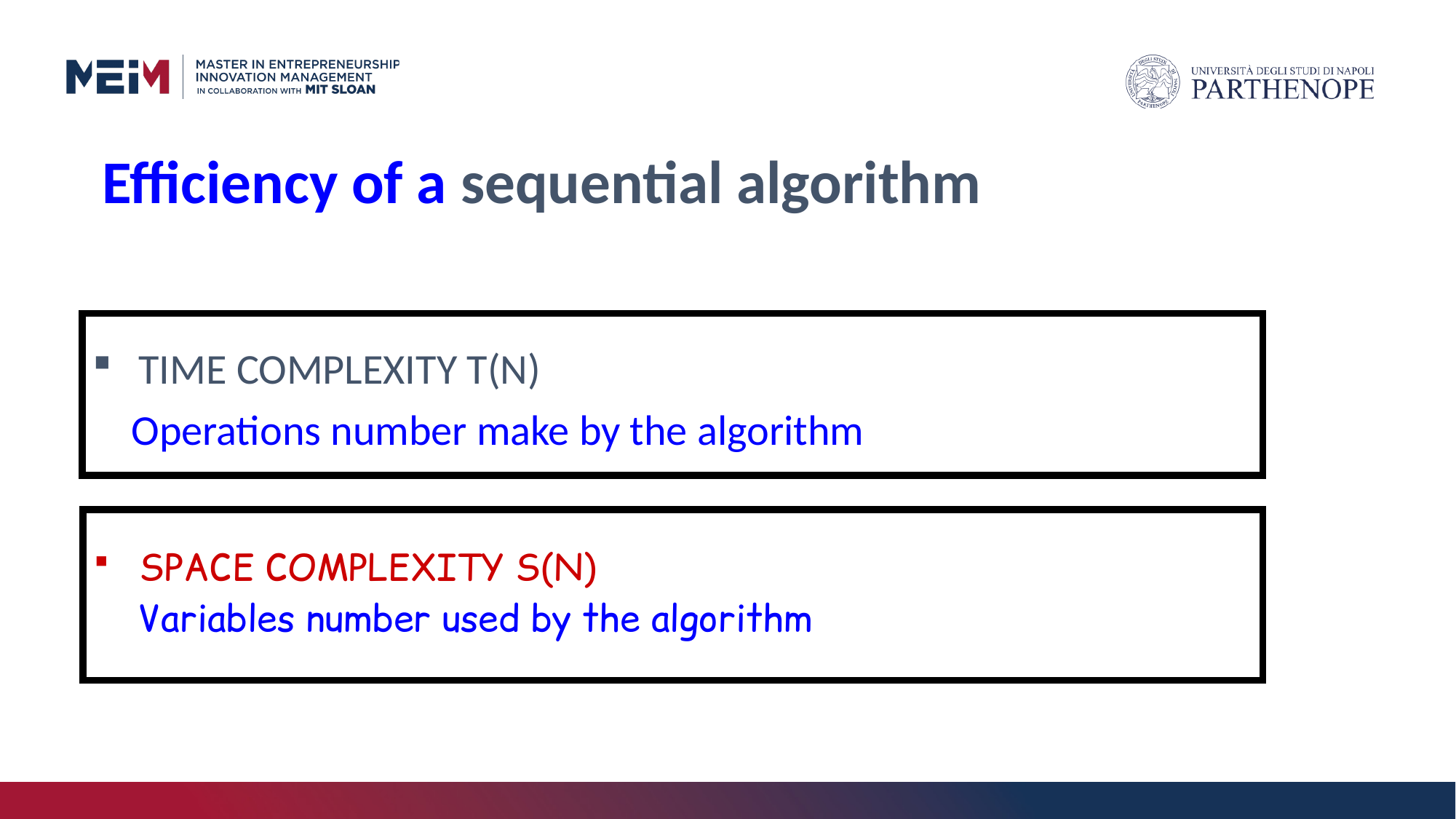

# Efficiency of a sequential algorithm
TIME COMPLEXITY T(N)
    Operations number make by the algorithm
SPACE COMPLEXITY S(N)
    Variables number used by the algorithm